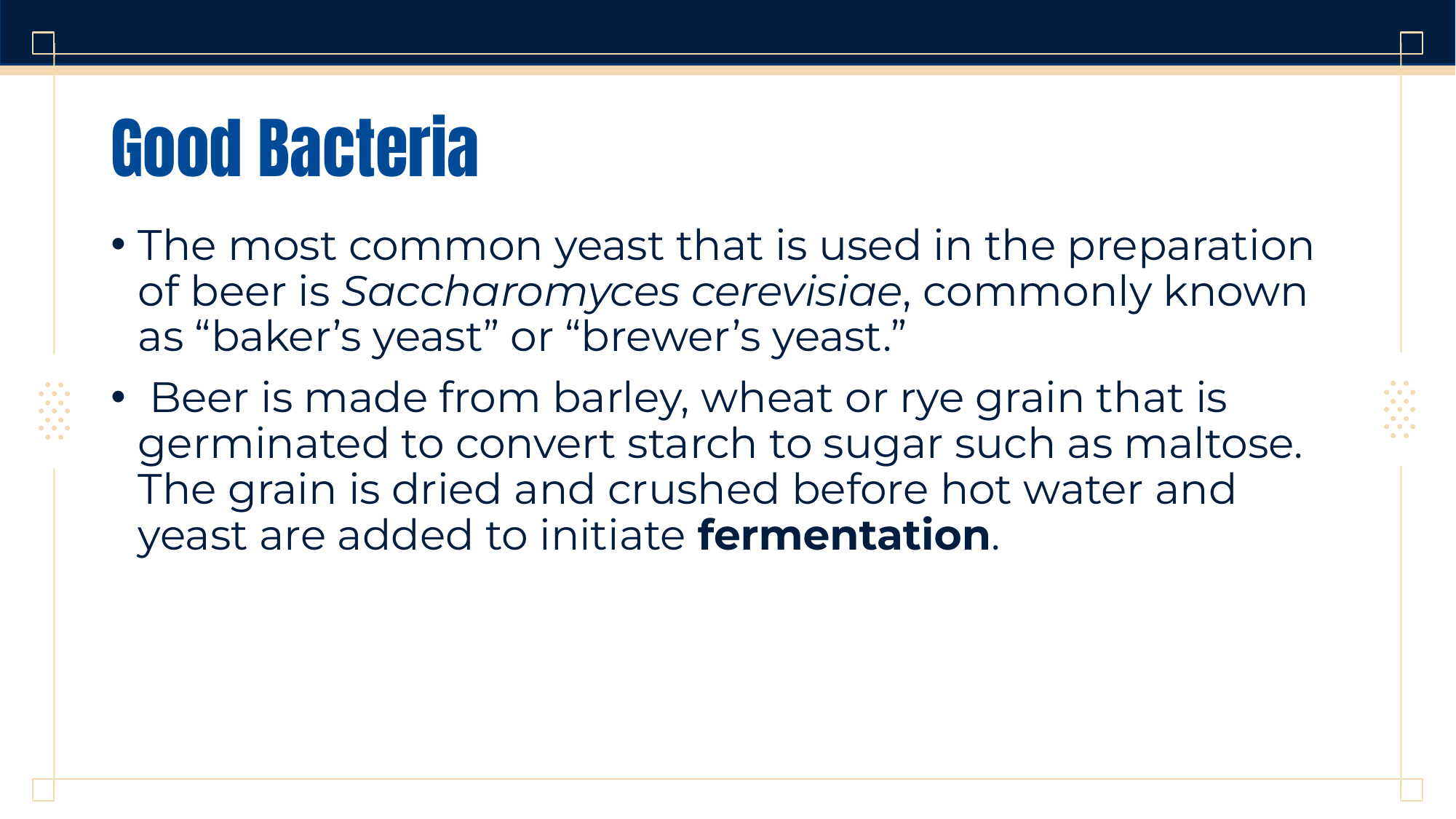

# Good Bacteria
The most common yeast that is used in the preparation of beer is Saccharomyces cerevisiae, commonly known as “baker’s yeast” or “brewer’s yeast.”
 Beer is made from barley, wheat or rye grain that is germinated to convert starch to sugar such as maltose. The grain is dried and crushed before hot water and yeast are added to initiate fermentation.